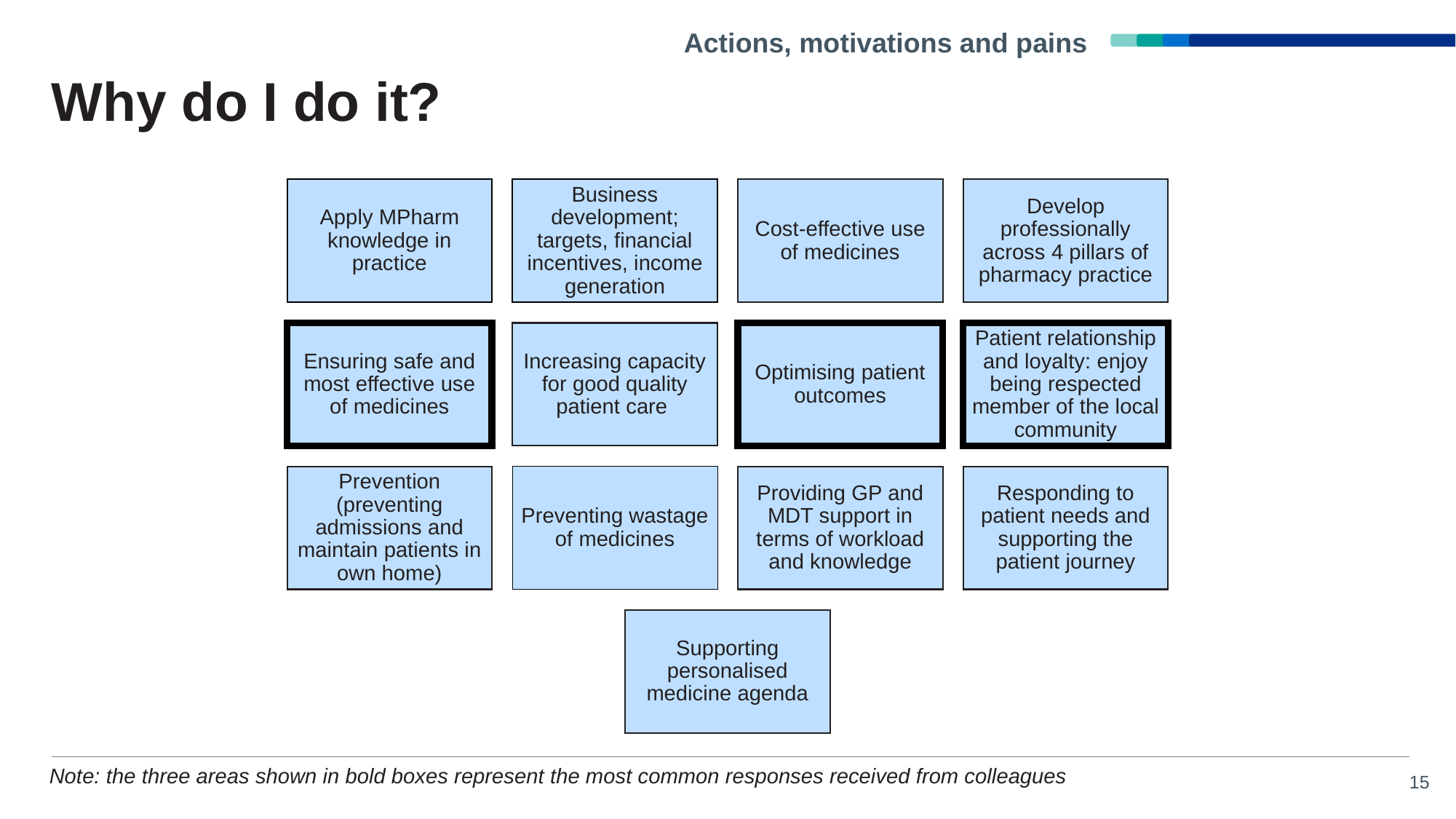

Actions, motivations and pains
# Why do I do it?
Apply MPharm knowledge in practice
Business development; targets, financial incentives, income generation
Cost-effective use of medicines
Develop professionally across 4 pillars of pharmacy practice
Ensuring safe and most effective use of medicines
Increasing capacity for good quality patient care
Optimising patient outcomes
Patient relationship and loyalty: enjoy being respected member of the local community
Prevention (preventing admissions and maintain patients in own home)
Preventing wastage of medicines
Providing GP and MDT support in terms of workload and knowledge
Responding to patient needs and supporting the patient journey
Supporting personalised medicine agenda
Note: the three areas shown in bold boxes represent the most common responses received from colleagues